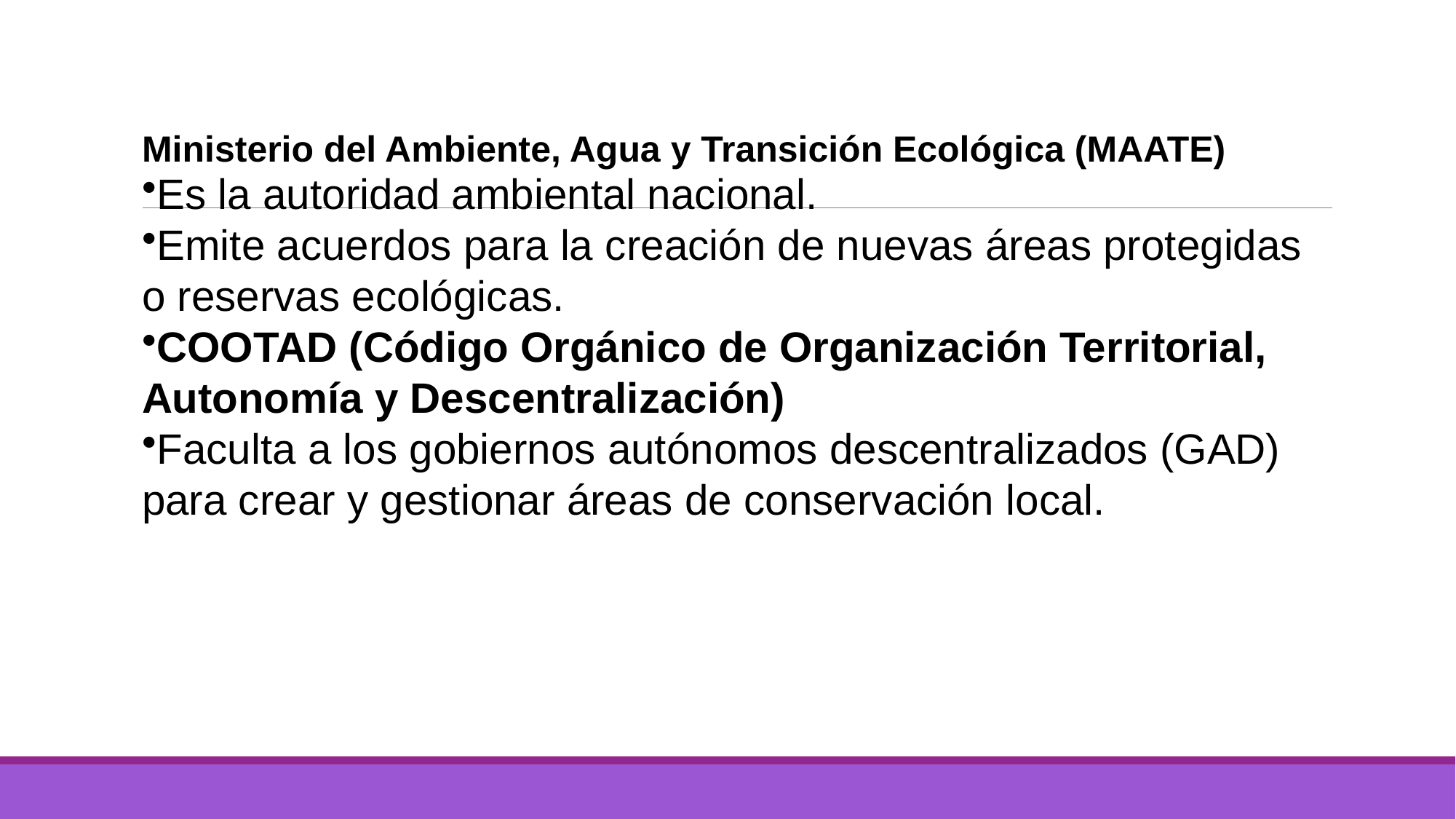

# Ministerio del Ambiente, Agua y Transición Ecológica (MAATE)
Es la autoridad ambiental nacional.
Emite acuerdos para la creación de nuevas áreas protegidas o reservas ecológicas.
COOTAD (Código Orgánico de Organización Territorial, Autonomía y Descentralización)
Faculta a los gobiernos autónomos descentralizados (GAD) para crear y gestionar áreas de conservación local.